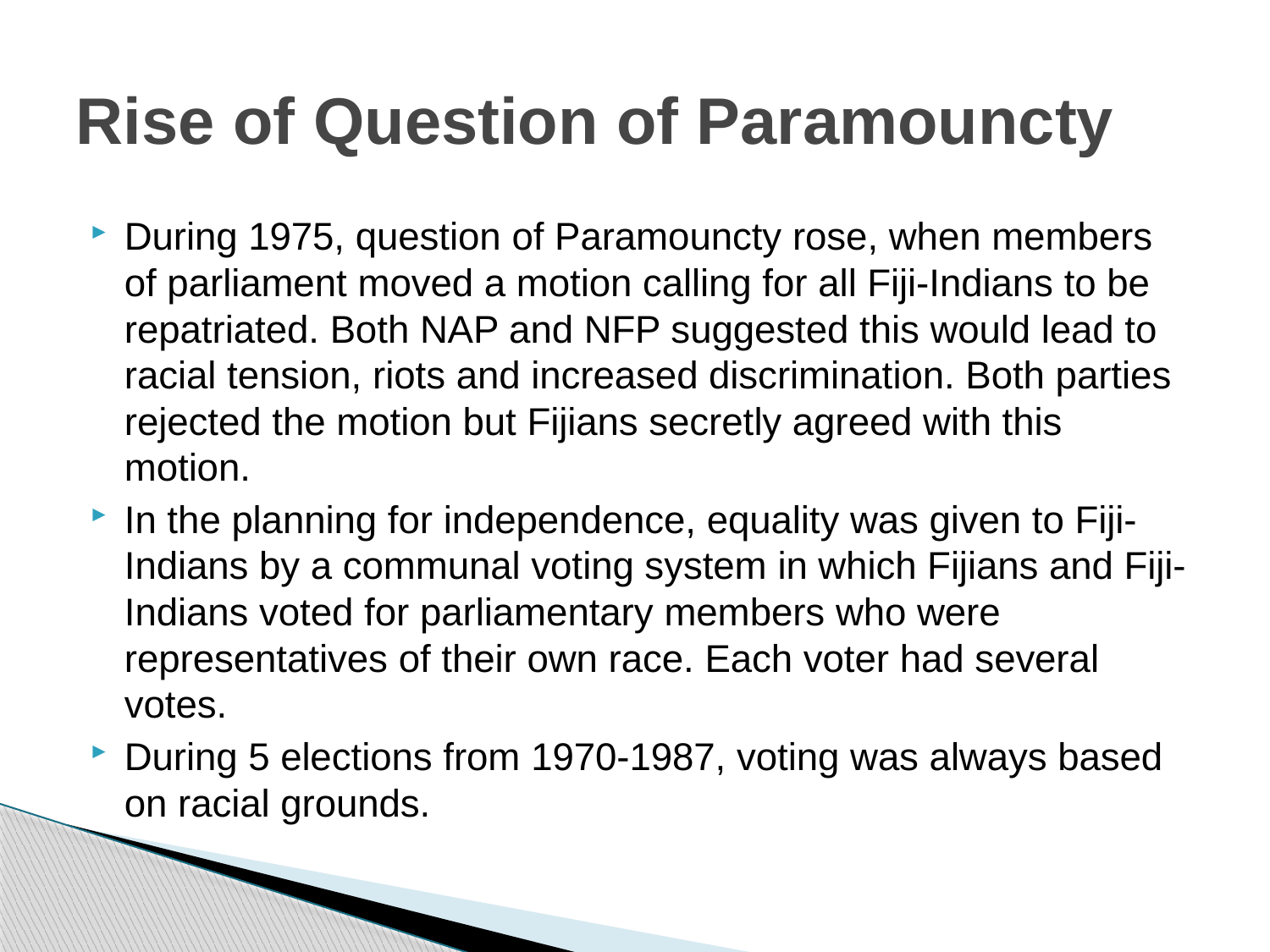

# Rise of Question of Paramouncty
During 1975, question of Paramouncty rose, when members of parliament moved a motion calling for all Fiji-Indians to be repatriated. Both NAP and NFP suggested this would lead to racial tension, riots and increased discrimination. Both parties rejected the motion but Fijians secretly agreed with this motion.
In the planning for independence, equality was given to Fiji-Indians by a communal voting system in which Fijians and Fiji-Indians voted for parliamentary members who were representatives of their own race. Each voter had several votes.
During 5 elections from 1970-1987, voting was always based on racial grounds.